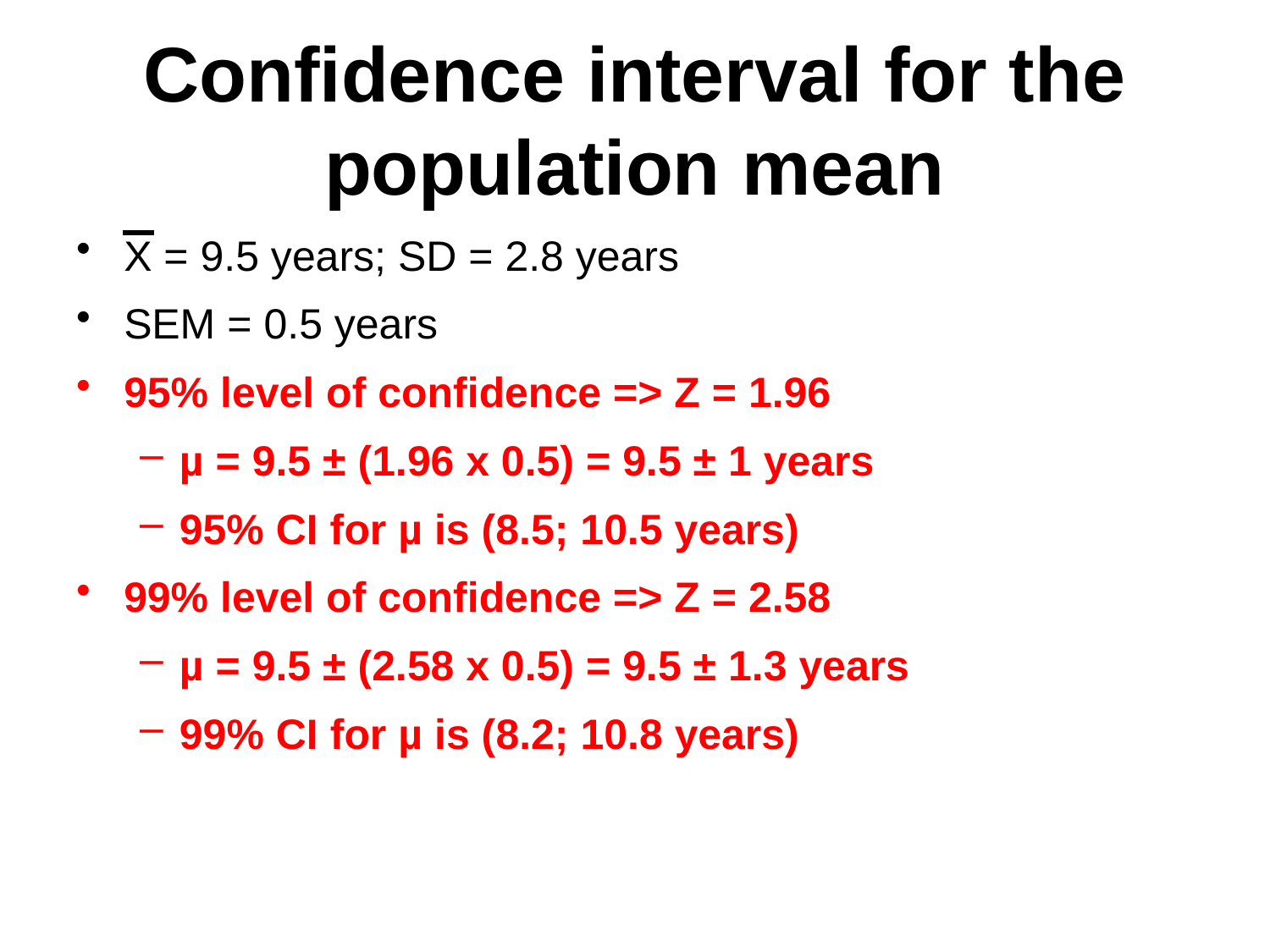

X = 9.5 years; SD = 2.8 years
SEM = 0.5 years
95% level of confidence => Z = 1.96
µ = 9.5 ± (1.96 x 0.5) = 9.5 ± 1 years
95% CI for µ is (8.5; 10.5 years)
99% level of confidence => Z = 2.58
µ = 9.5 ± (2.58 x 0.5) = 9.5 ± 1.3 years
99% CI for µ is (8.2; 10.8 years)

Confidence interval for the population mean